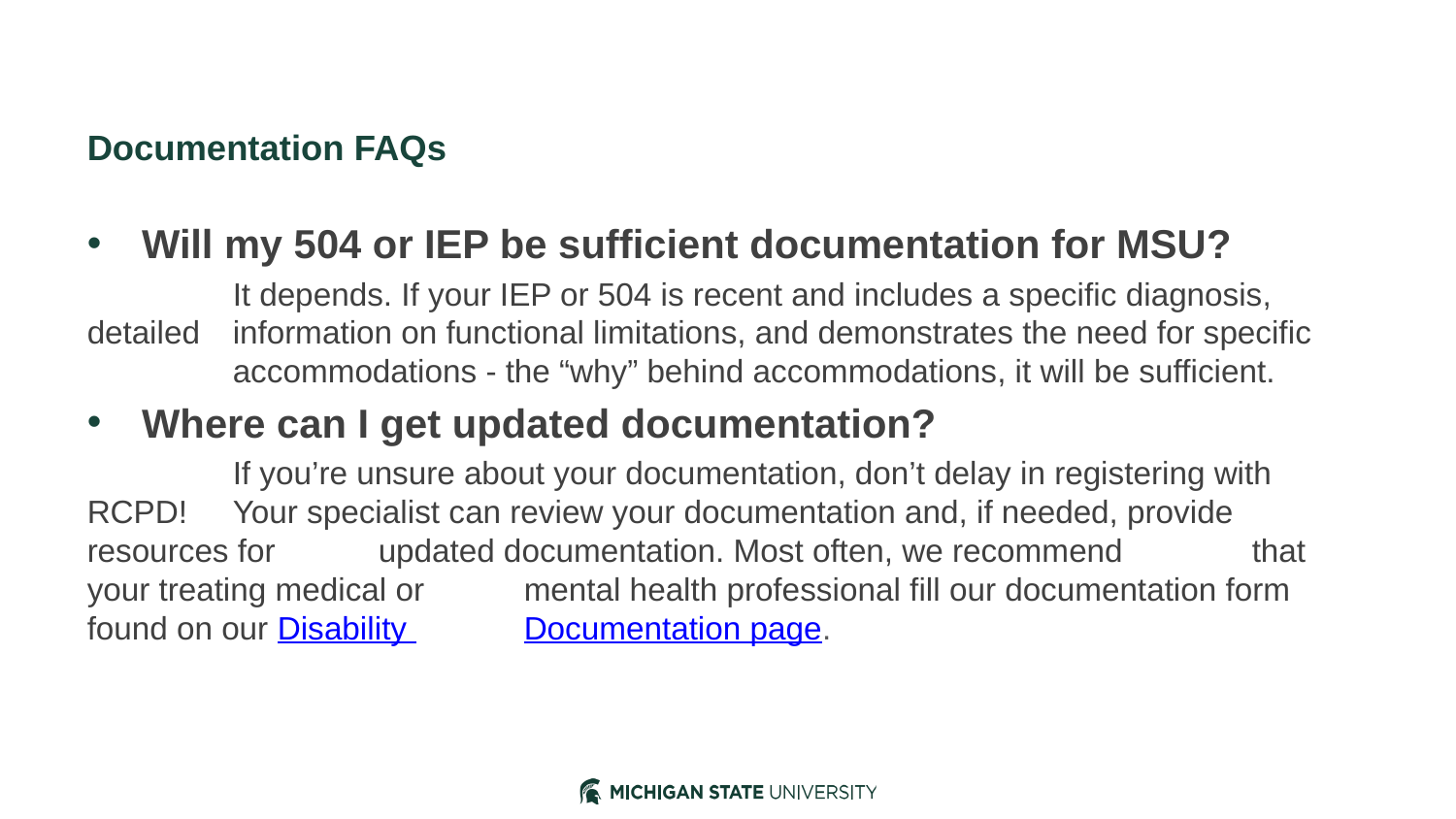

# Documentation FAQs
Will my 504 or IEP be sufficient documentation for MSU?
	It depends. If your IEP or 504 is recent and includes a specific diagnosis, detailed 	information on functional limitations, and demonstrates the need for specific 	accommodations - the “why” behind accommodations, it will be sufficient.
Where can I get updated documentation?
	If you’re unsure about your documentation, don’t delay in registering with RCPD! 	Your specialist can review your documentation and, if needed, provide resources for 	updated documentation. Most often, we recommend 	that your treating medical or 	mental health professional fill our documentation form found on our Disability 	Documentation page.